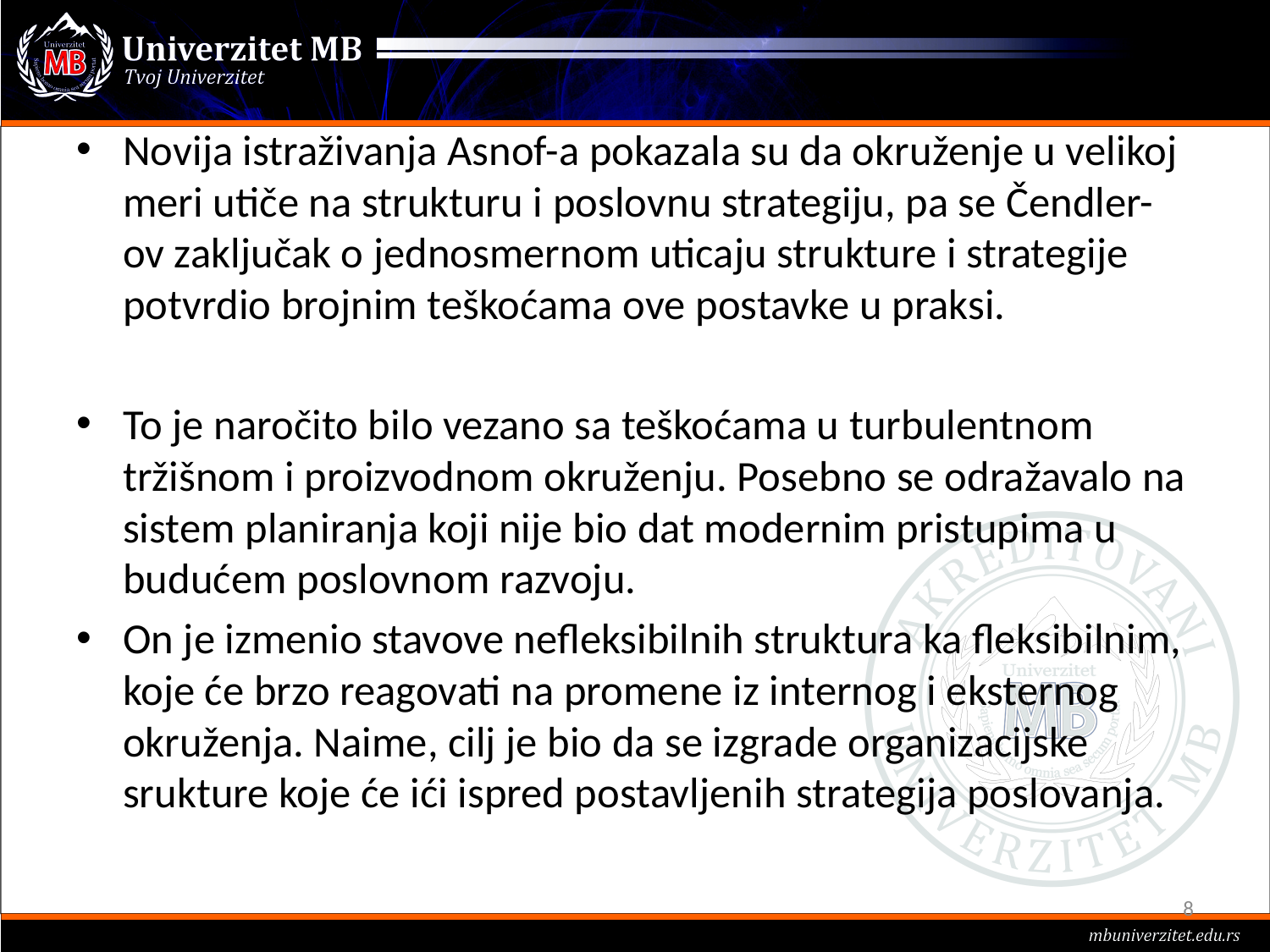

#
Novija istraživanja Asnof-a pokazala su da okruženje u velikoj meri utiče na strukturu i poslovnu strategiju, pa se Čendler-ov zaključak o jednosmernom uticaju strukture i strategije potvrdio brojnim teškoćama ove postavke u praksi.

To je naročito bilo vezano sa teškoćama u turbulentnom tržišnom i proizvodnom okruženju. Posebno se odražavalo na sistem planiranja koji nije bio dat modernim pristupima u budućem poslovnom razvoju.
On je izmenio stavove nefleksibilnih struktura ka fleksibilnim, koje će brzo reagovati na promene iz internog i eksternog okruženja. Naime, cilj je bio da se izgrade organizacijske srukture koje će ići ispred postavljenih strategija poslovanja.

8